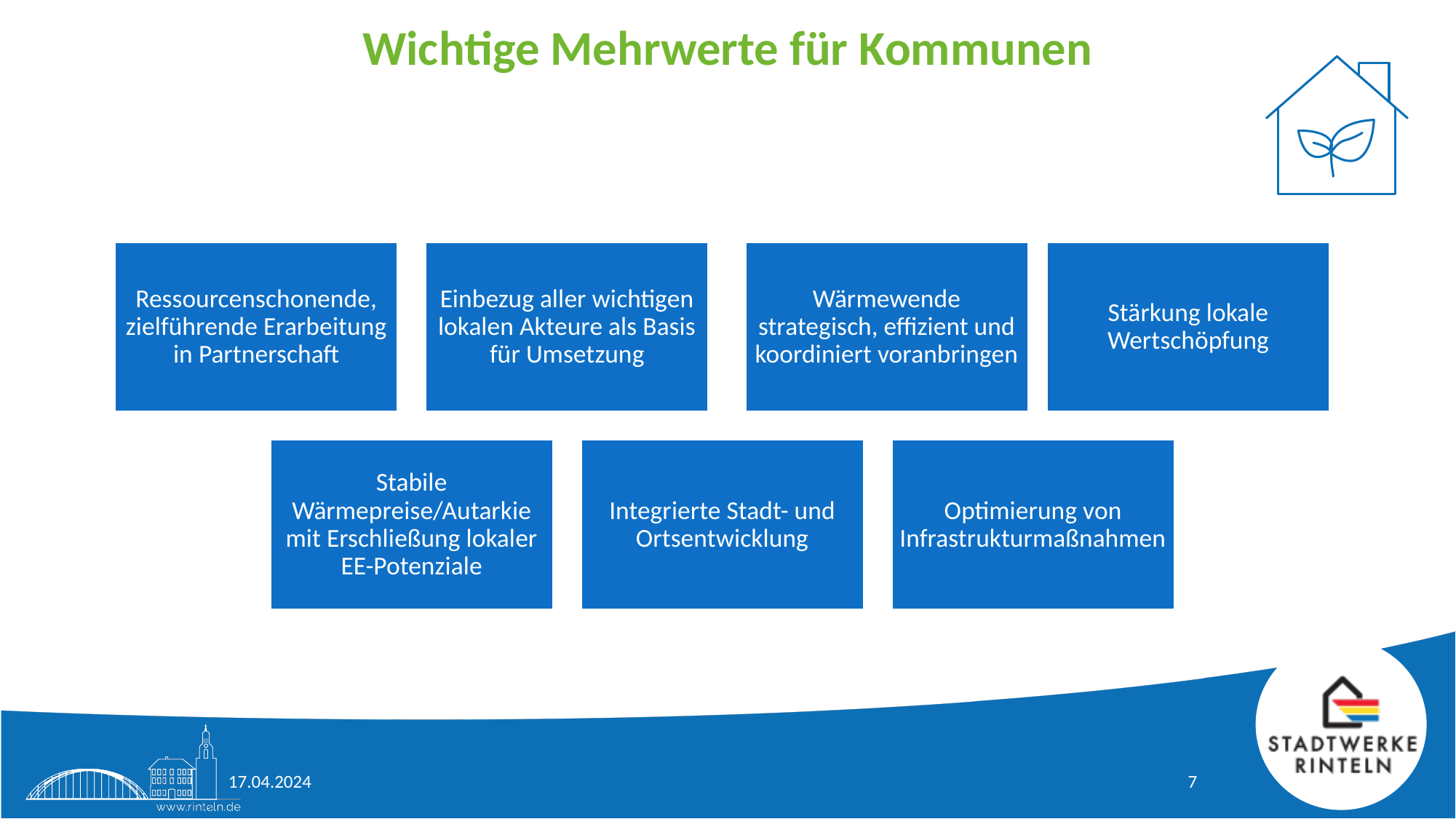

# Wichtige Mehrwerte für Kommunen

Ressourcenschonende, zielführende Erarbeitung in Partnerschaft
Einbezug aller wichtigen lokalen Akteure als Basis für Umsetzung
Wärmewende strategisch, effizient und koordiniert voranbringen
Stärkung lokale Wertschöpfung
Stabile Wärmepreise/Autarkie mit Erschließung lokaler EE-Potenziale
Integrierte Stadt- und Ortsentwicklung
Optimierung von Infrastrukturmaßnahmen
17.04.2024
7